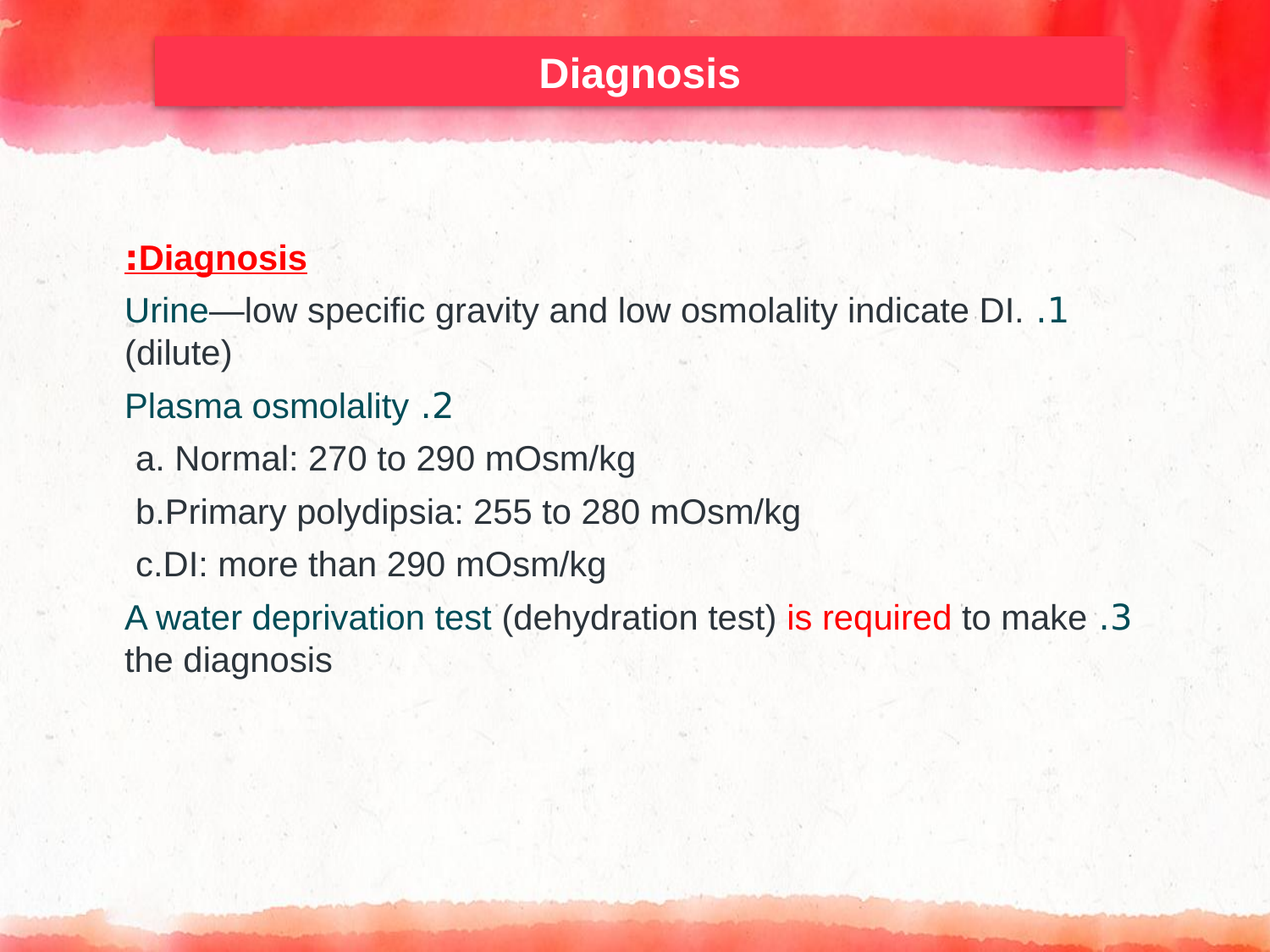

# Diagnosis
Diagnosis:
1. Urine—low specific gravity and low osmolality indicate DI.(dilute)
 2. Plasma osmolality
 a. Normal: 270 to 290 mOsm/kg
b.Primary polydipsia: 255 to 280 mOsm/kg
c.DI: more than 290 mOsm/kg
3. A water deprivation test (dehydration test) is required to make the diagnosis